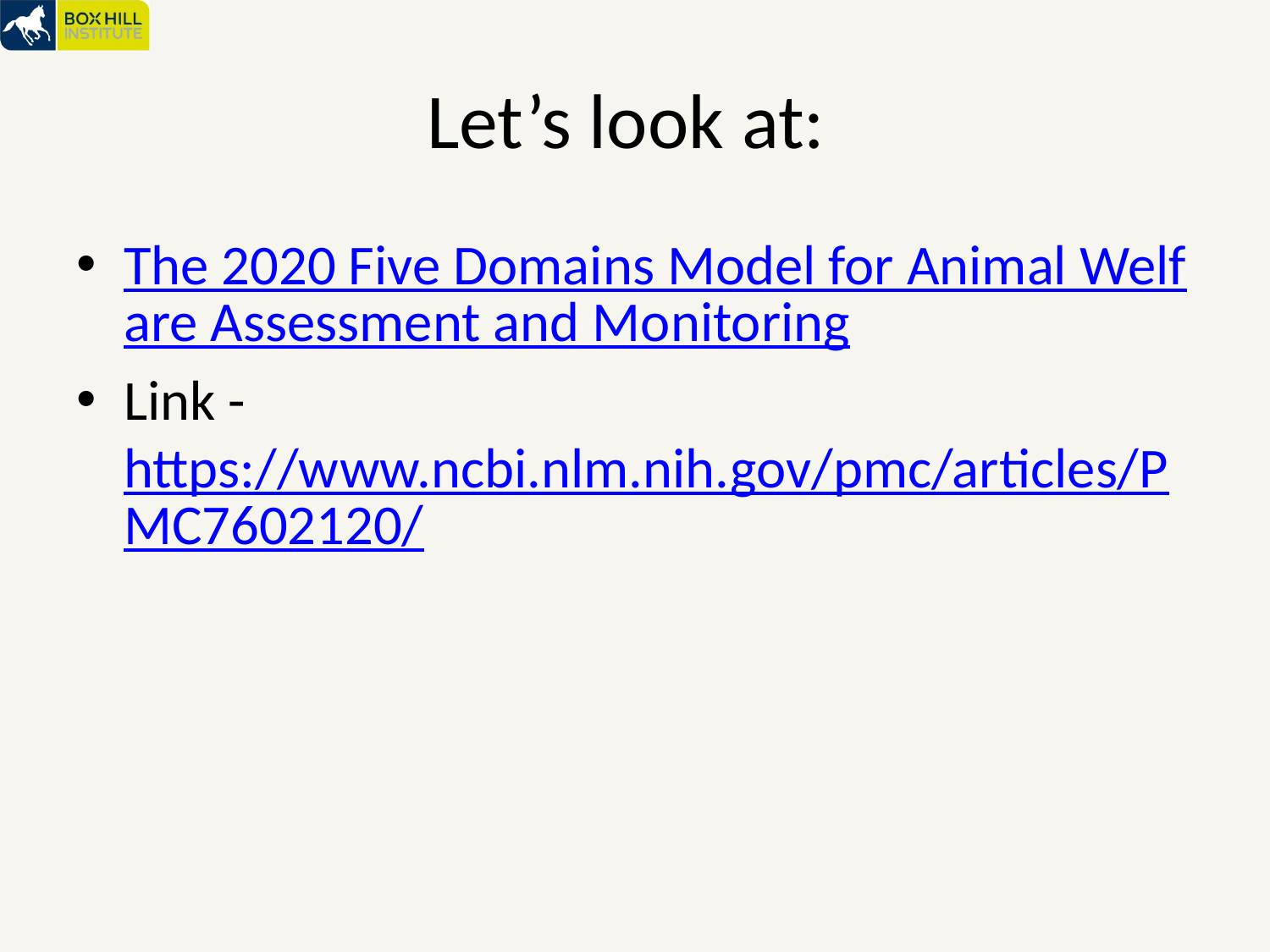

# Let’s look at:
The 2020 Five Domains Model for Animal Welfare Assessment and Monitoring
Link - https://www.ncbi.nlm.nih.gov/pmc/articles/PMC7602120/